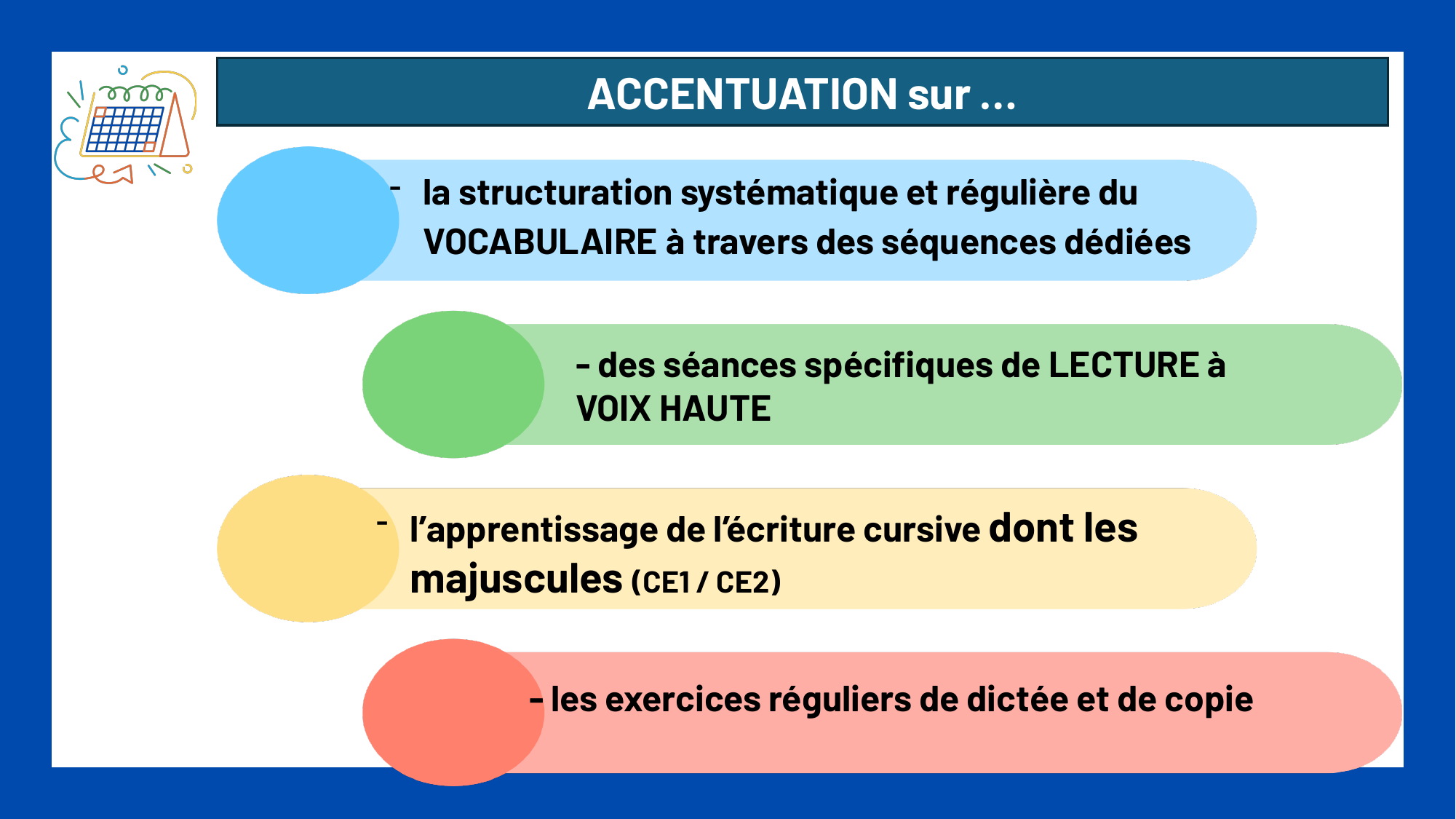

ACCENTUATION sur …

la structuration systématique et régulière du VOCABULAIRE à travers des séquences dédiées
 - des séances spécifiques de LECTURE à
 VOIX HAUTE

l’apprentissage de l’écriture cursive dont les majuscules (CE1 / CE2)
 - les exercices réguliers de dictée et de copie